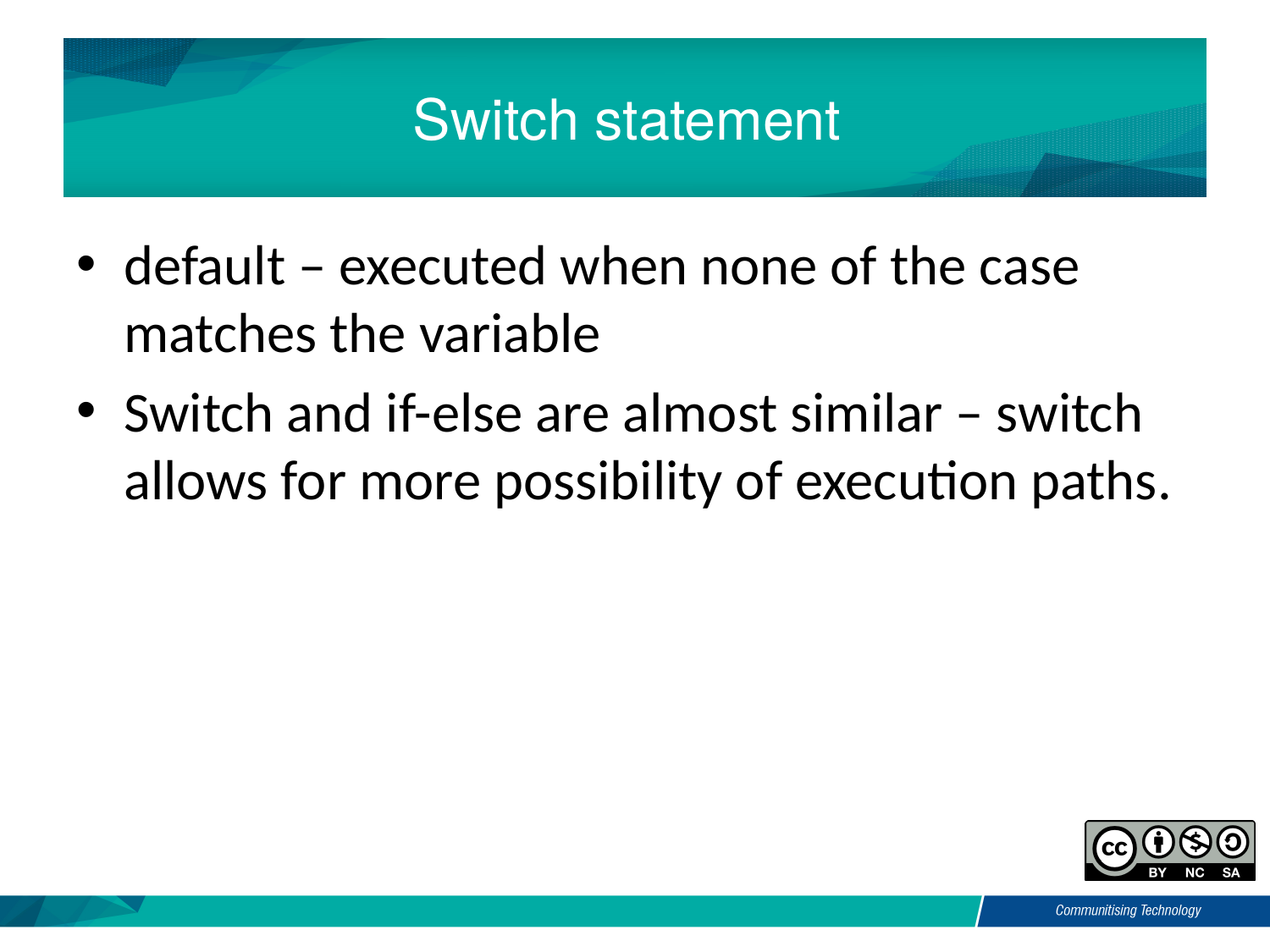

# Switch statement
default – executed when none of the case matches the variable
Switch and if-else are almost similar – switch allows for more possibility of execution paths.